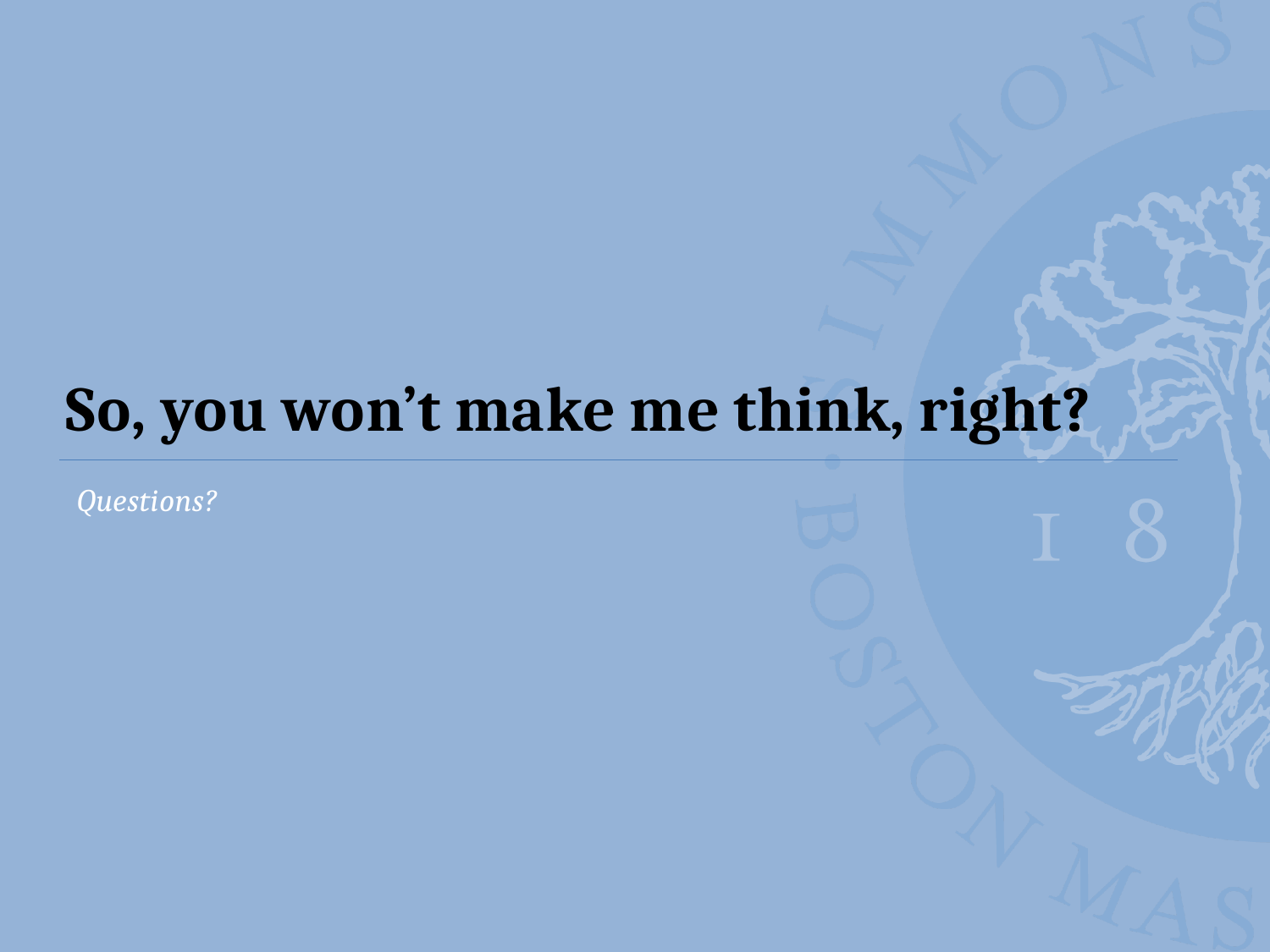

# So, you won’t make me think, right?
Questions?